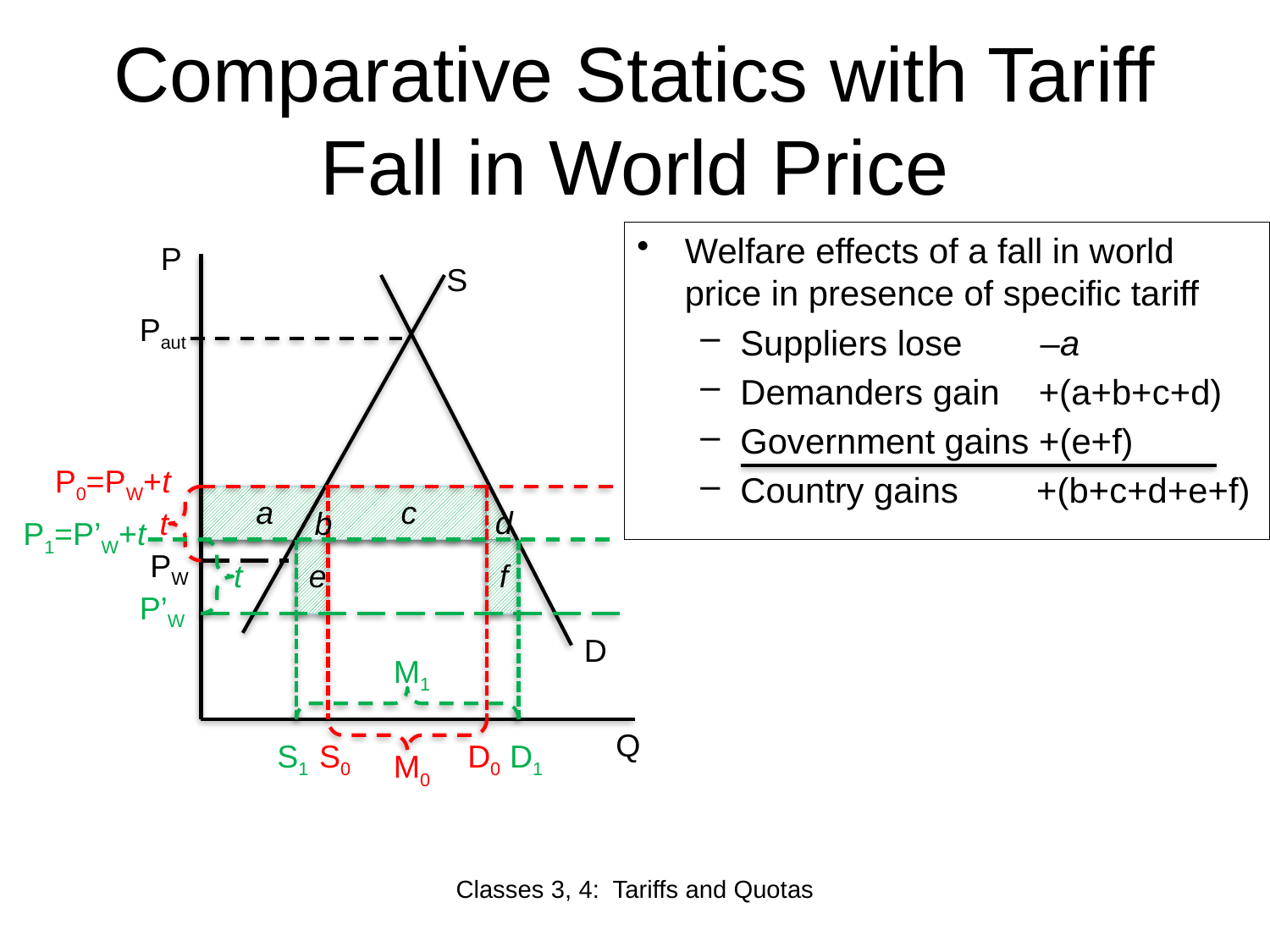

# Comparative Statics with Tariff Fall in World Price
Welfare effects of a fall in world price in presence of specific tariff
Suppliers lose        –a
Demanders gain    +(a+b+c+d)
Government gains +(e+f)
Country gains        +(b+c+d+e+f)
P
S
Paut
P0=PW+t
c

a

d
b
t
P1=P’W+t
PW

t
e
f
P’W

D
M1

Q
S1
S0
D0
D1
M0
Classes 3, 4:  Tariffs and Quotas